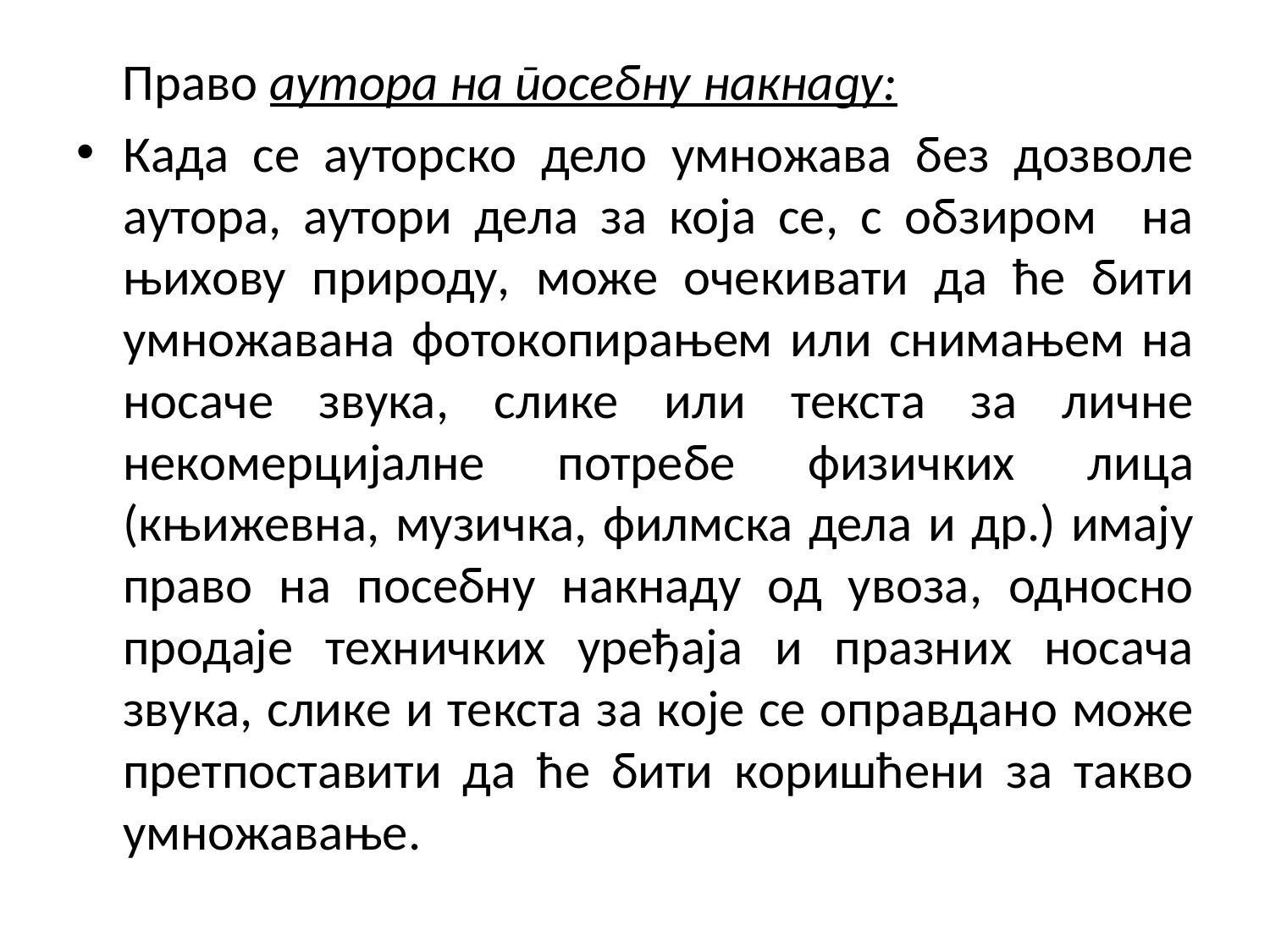

Право аутора на посебну накнаду:
Када се ауторско дело умножава без дозволе аутора, аутори дела за која се, с обзиром  на њихову природу, може очекивати да ће бити умножаванa фотокопирањем или снимањем на носаче звука, слике или текста за личне некомерцијалне потребе физичких лица (књижевна, музичка, филмска дела и др.) имају право на посебну накнаду од увоза, односно продаје техничких уређаја и празних носача звука, слике и текста за које се оправдано може претпоставити да ће бити коришћени за такво умножавање.